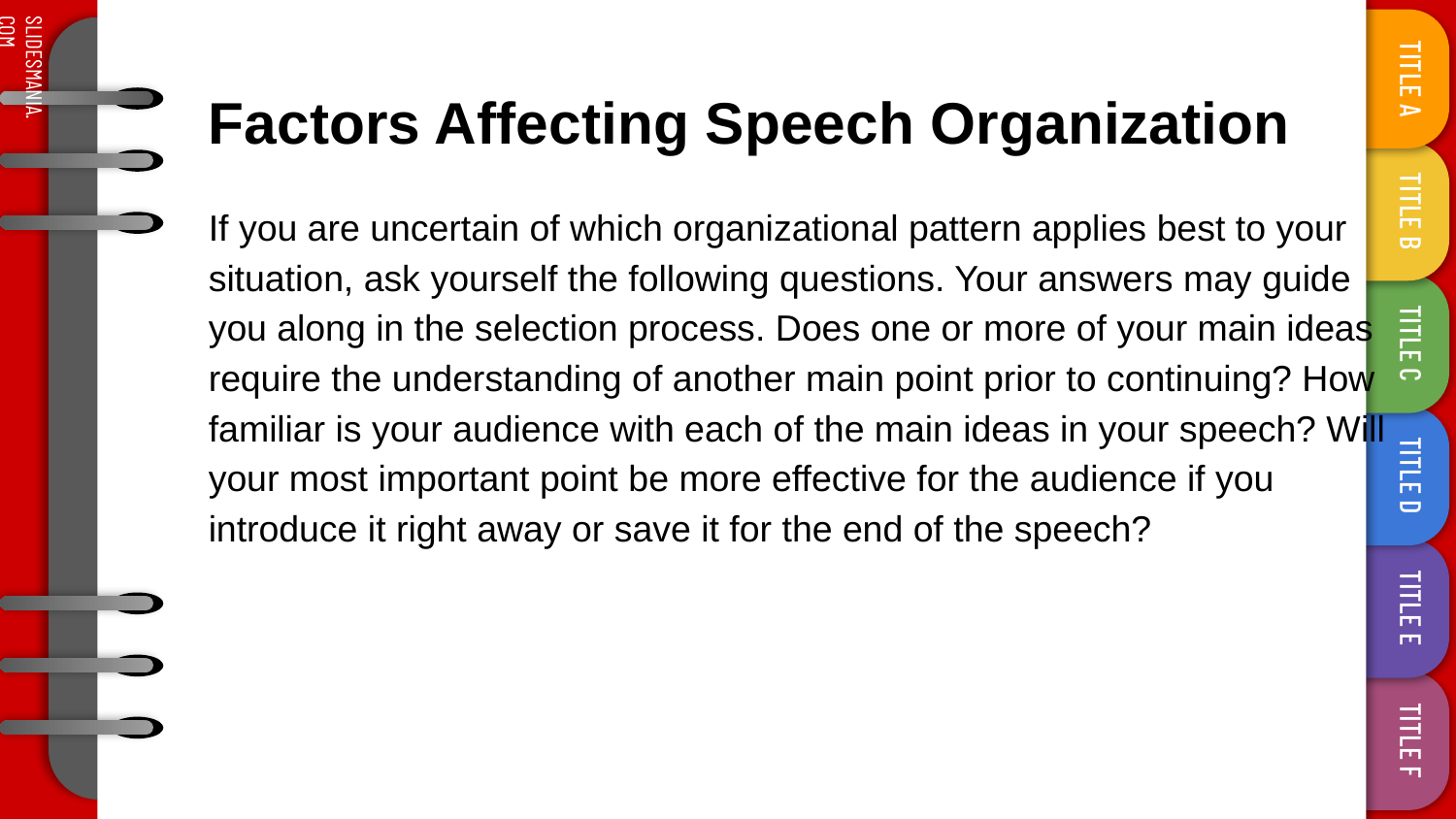

# Factors Affecting Speech Organization
If you are uncertain of which organizational pattern applies best to your situation, ask yourself the following questions. Your answers may guide you along in the selection process. Does one or more of your main ideas require the understanding of another main point prior to continuing? How familiar is your audience with each of the main ideas in your speech? Will your most important point be more effective for the audience if you introduce it right away or save it for the end of the speech?